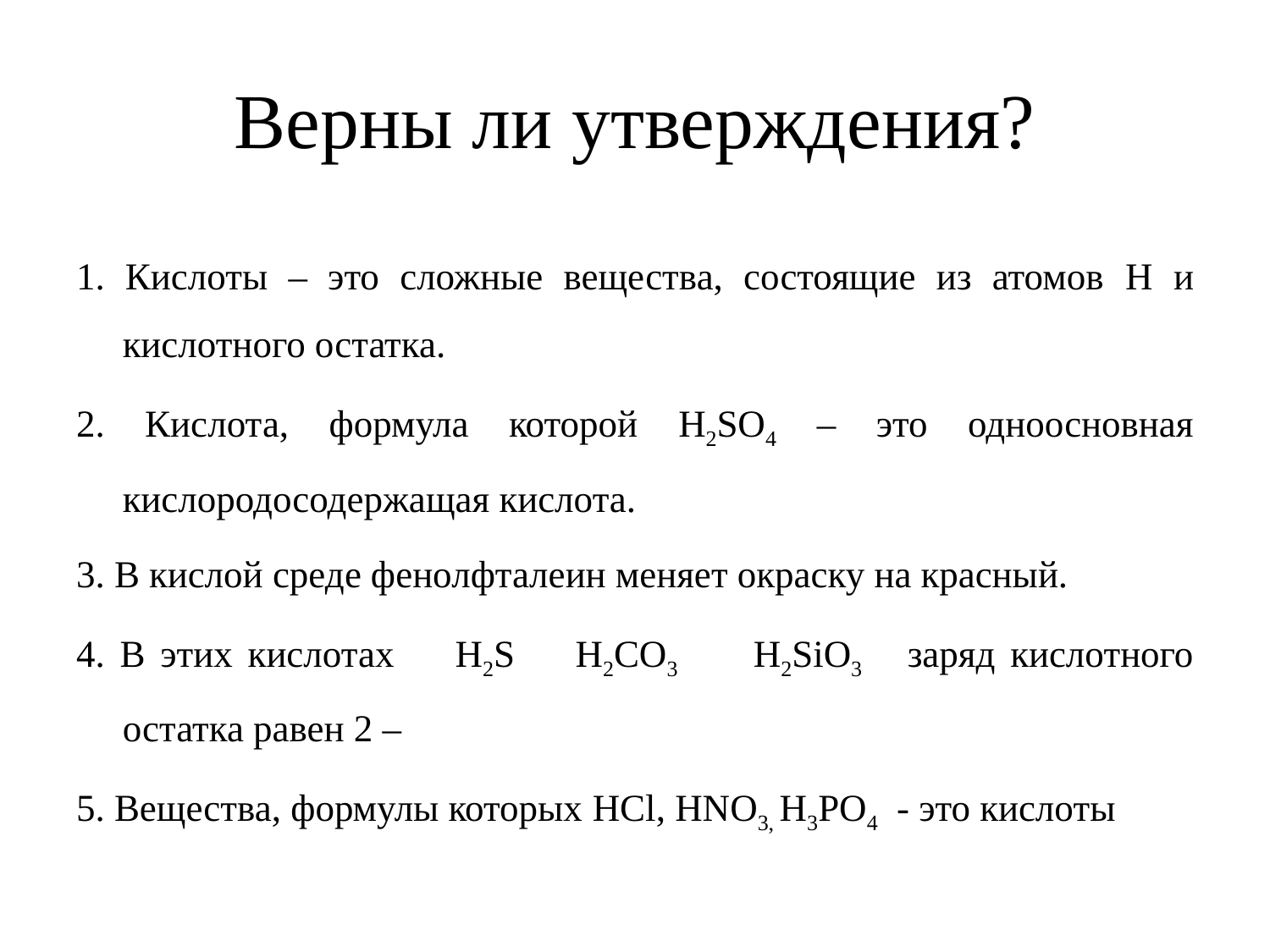

# Верны ли утверждения?
1. Кислоты – это сложные вещества, состоящие из атомов H и кислотного остатка.
2. Кислота, формула которой H2SO4 – это одноосновная кислородосодержащая кислота.
3. В кислой среде фенолфталеин меняет окраску на красный.
4. В этих кислотах    H2S    H2CO3     H2SiO3   заряд кислотного остатка равен 2 –
5. Вещества, формулы которых HCl, HNO3, H3PO4  - это кислоты